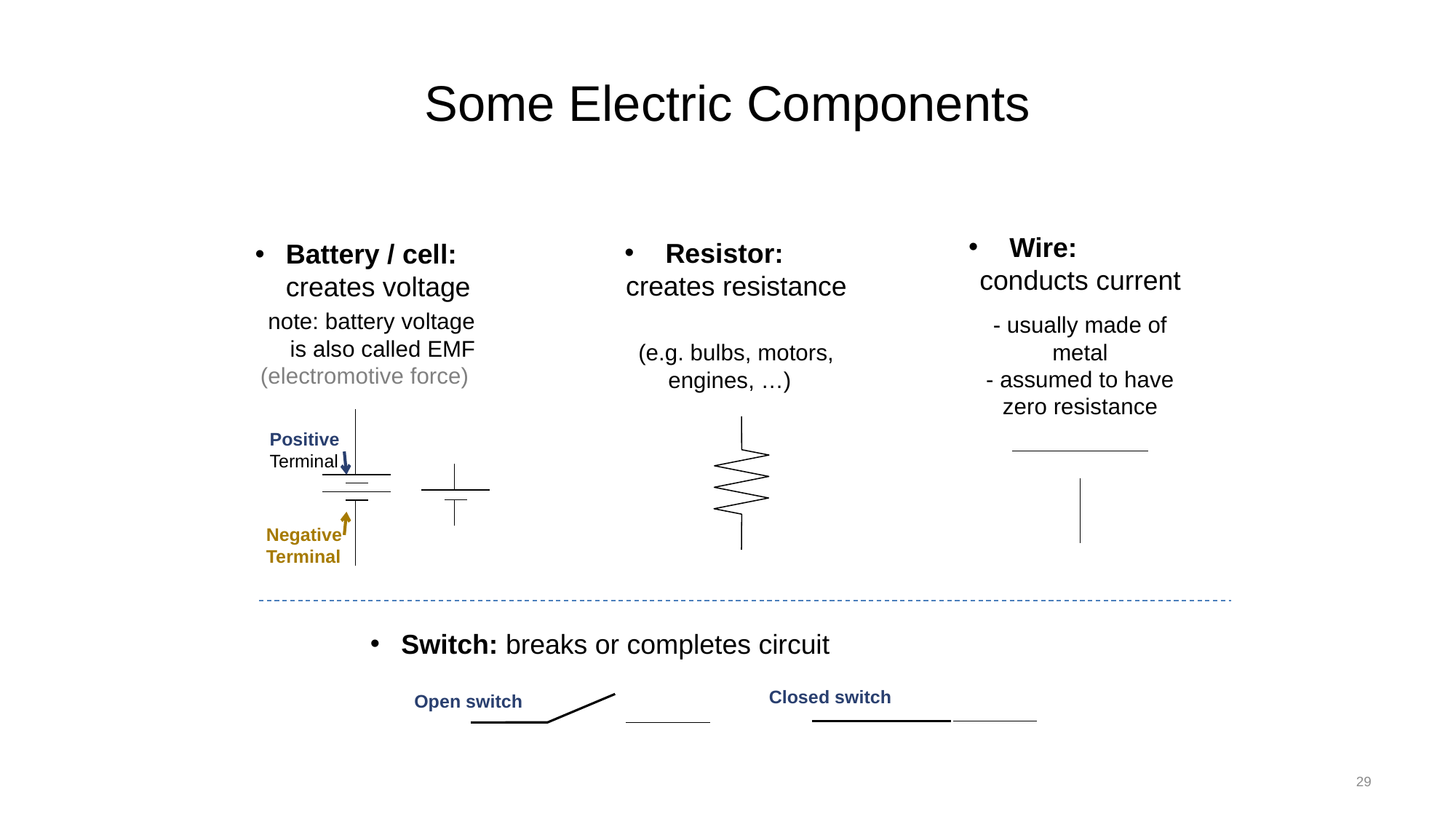

# Some Electric Components
Wire:
conducts current

- usually made of metal
- assumed to have zero resistance
Battery / cell: creates voltage
 note: battery voltage is also called EMF (electromotive force)

Resistor:
creates resistance

(e.g. bulbs, motors, engines, …)

Positive Terminal
Negative Terminal
Switch: breaks or completes circuit

Closed switch
Open switch
29